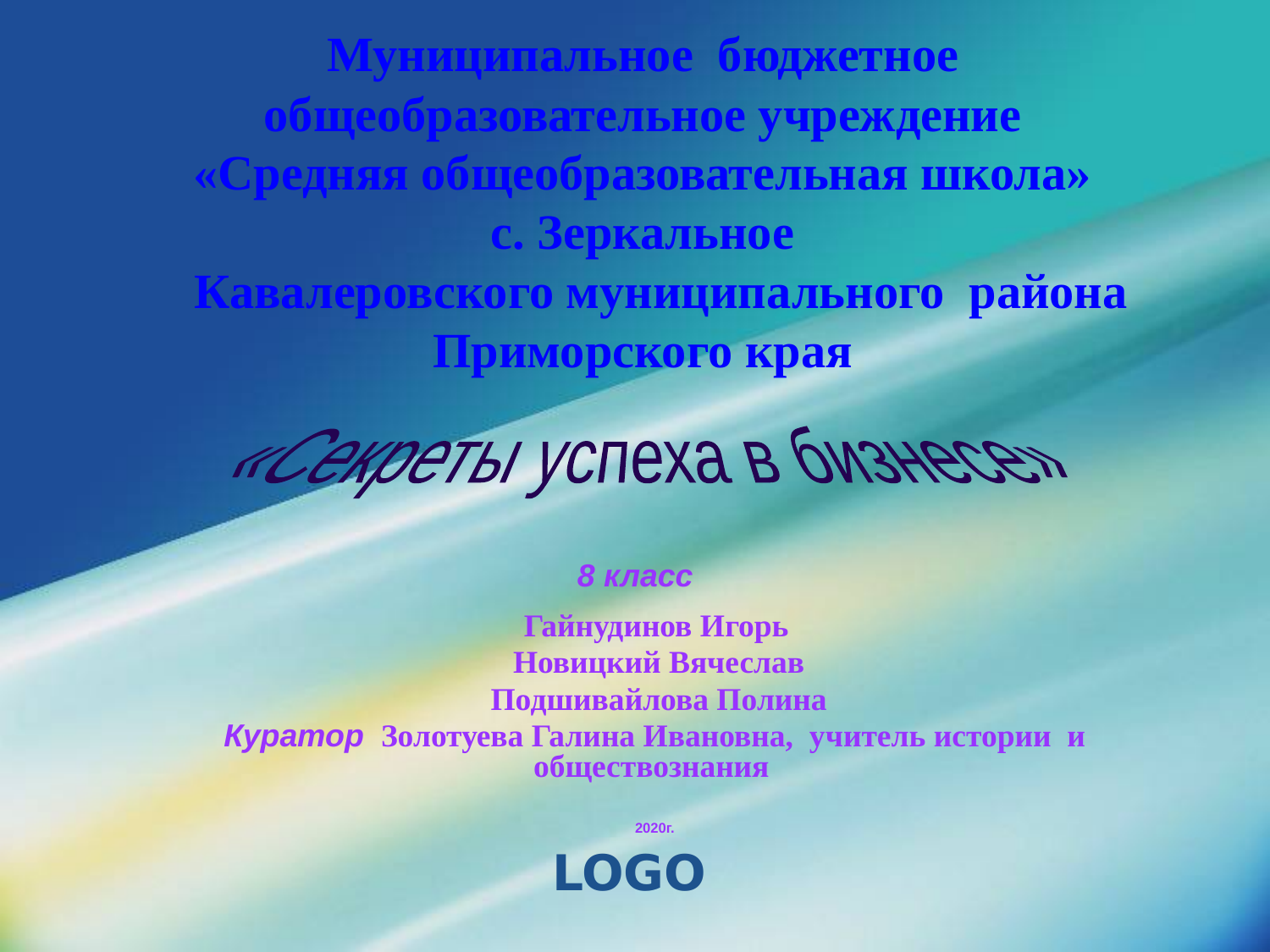

# Муниципальное  бюджетное общеобразовательное учреждение «Средняя общеобразовательная школа» с. Зеркальное Кавалеровского муниципального  района Приморского края
«Секреты успеха в бизнесе»
8 класс
   Гайнудинов Игорь
 Новицкий Вячеслав
 Подшивайлова Полина
 Куратор  Золотуева Галина Ивановна,  учитель истории  и  обществознания

2020г.